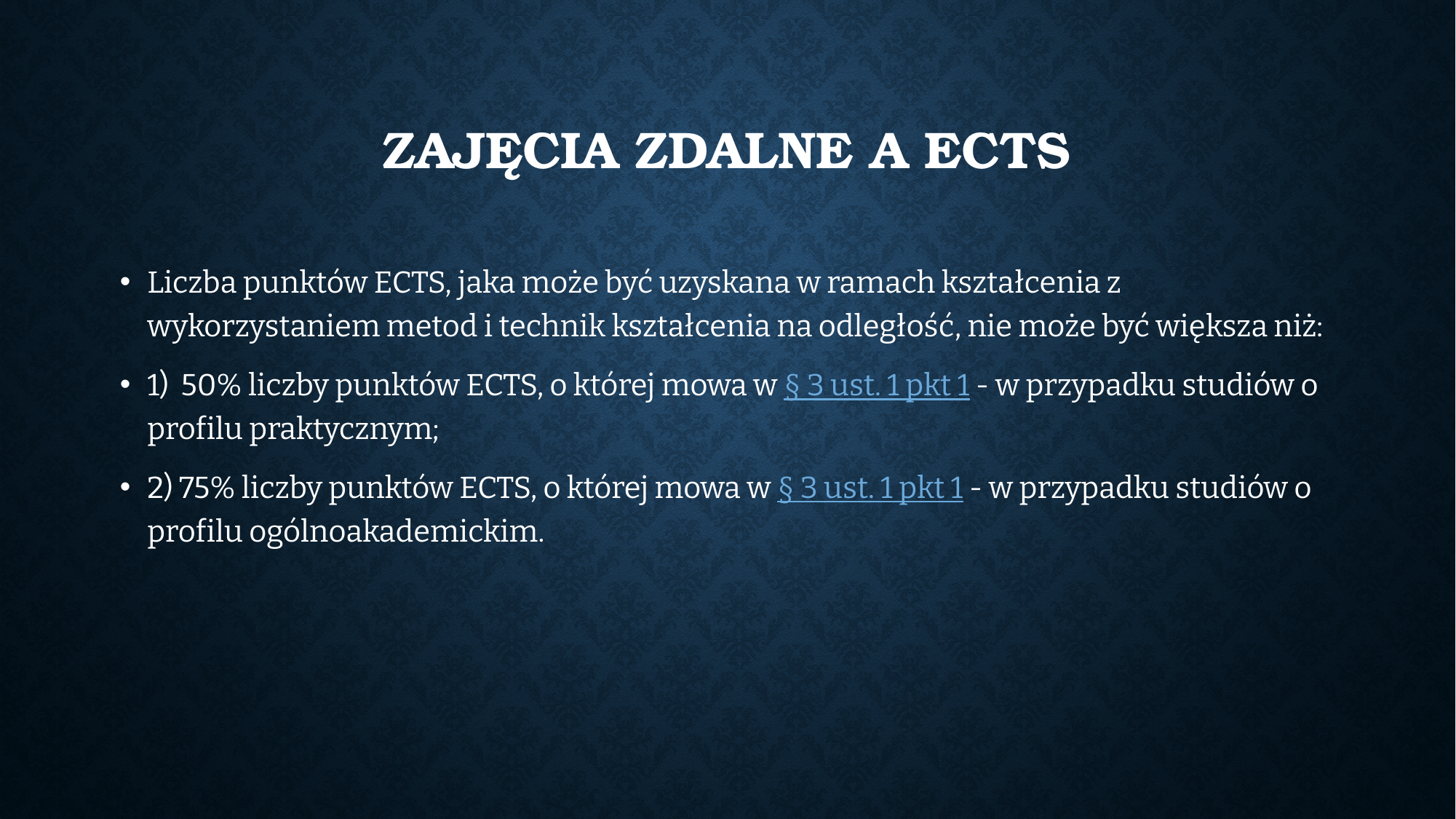

# Zajęcia zdalne a ECTS
Liczba punktów ECTS, jaka może być uzyskana w ramach kształcenia z wykorzystaniem metod i technik kształcenia na odległość, nie może być większa niż:
1)  50% liczby punktów ECTS, o której mowa w § 3 ust. 1 pkt 1 - w przypadku studiów o profilu praktycznym;
2) 75% liczby punktów ECTS, o której mowa w § 3 ust. 1 pkt 1 - w przypadku studiów o profilu ogólnoakademickim.